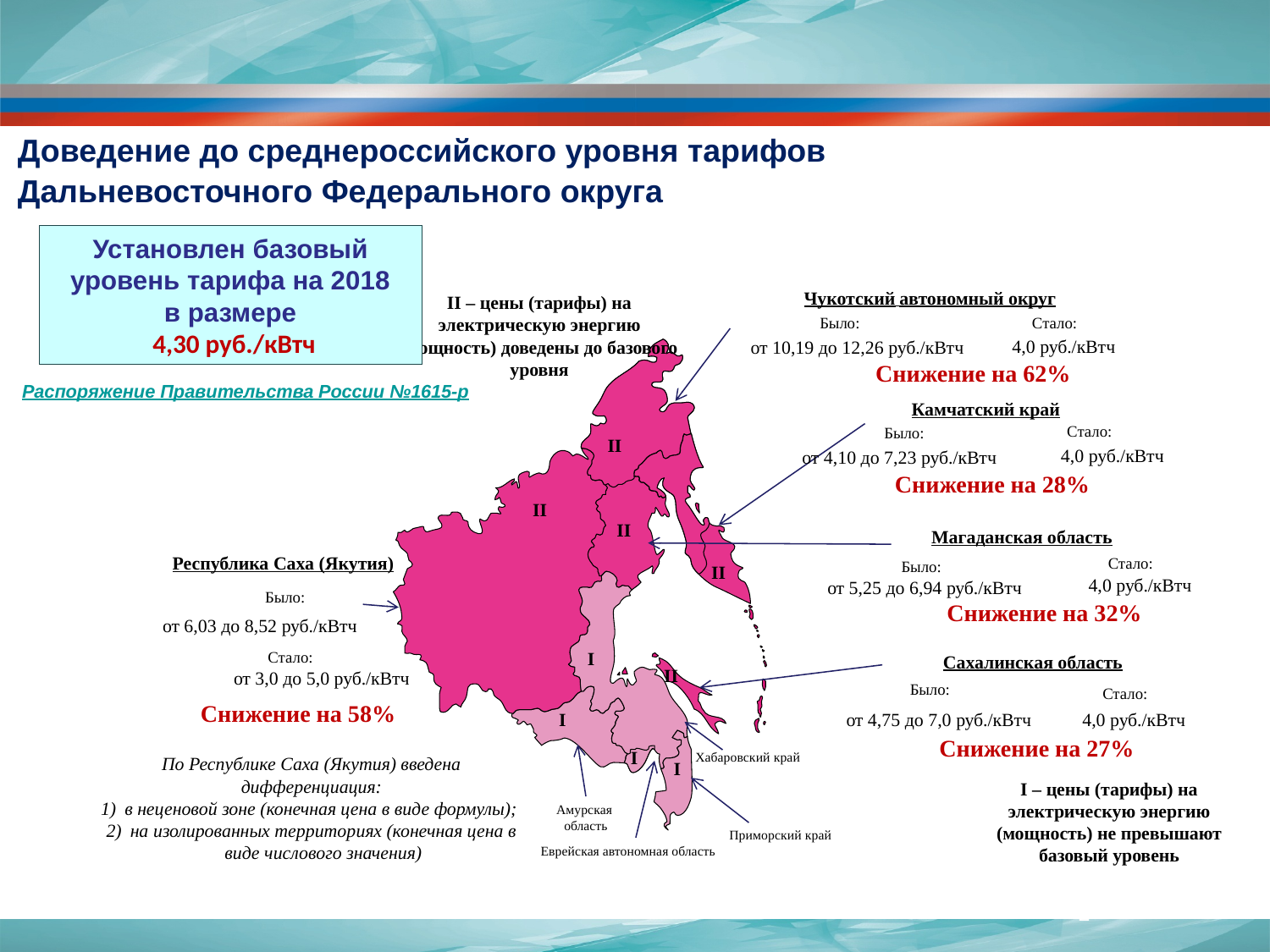

# Доведение до среднероссийского уровня тарифов                          Дальневосточного Федерального округа
Установлен базовый
 уровень тарифа на 2018
в размере
 4,30 руб./кВтч
Чукотский автономный округ
II – цены (тарифы) на электрическую энергию (мощность) доведены до базового уровня
Было:
Стало:
4,0 руб./кВтч
от 10,19 до 12,26 руб./кВтч

Снижение на 62%
Распоряжение Правительства России №1615-р
Камчатский край
Стало:
Было:
II
4,0 руб./кВтч
от 4,10 до 7,23 руб./кВтч
Снижение на 28%
II
II
Магаданская область
Республика Саха (Якутия)
Стало:
Было:
II
4,0 руб./кВтч
от 5,25 до 6,94 руб./кВтч
Было:
Снижение на 32%
от 6,03 до 8,52 руб./кВтч
Стало:
I
Сахалинская область
II
от 3,0 до 5,0 руб./кВтч
Было:
Стало:
Снижение на 58%
от 4,75 до 7,0 руб./кВтч
4,0 руб./кВтч
I
Снижение на 27%
I
Хабаровский край
По Республике Саха (Якутия) введена дифференциация:
в неценовой зоне (конечная цена в виде формулы);
на изолированных территориях (конечная цена в виде числового значения)
I
I – цены (тарифы) на электрическую энергию (мощность) не превышают базовый уровень
Амурская
область
Приморский край
Еврейская автономная область
12